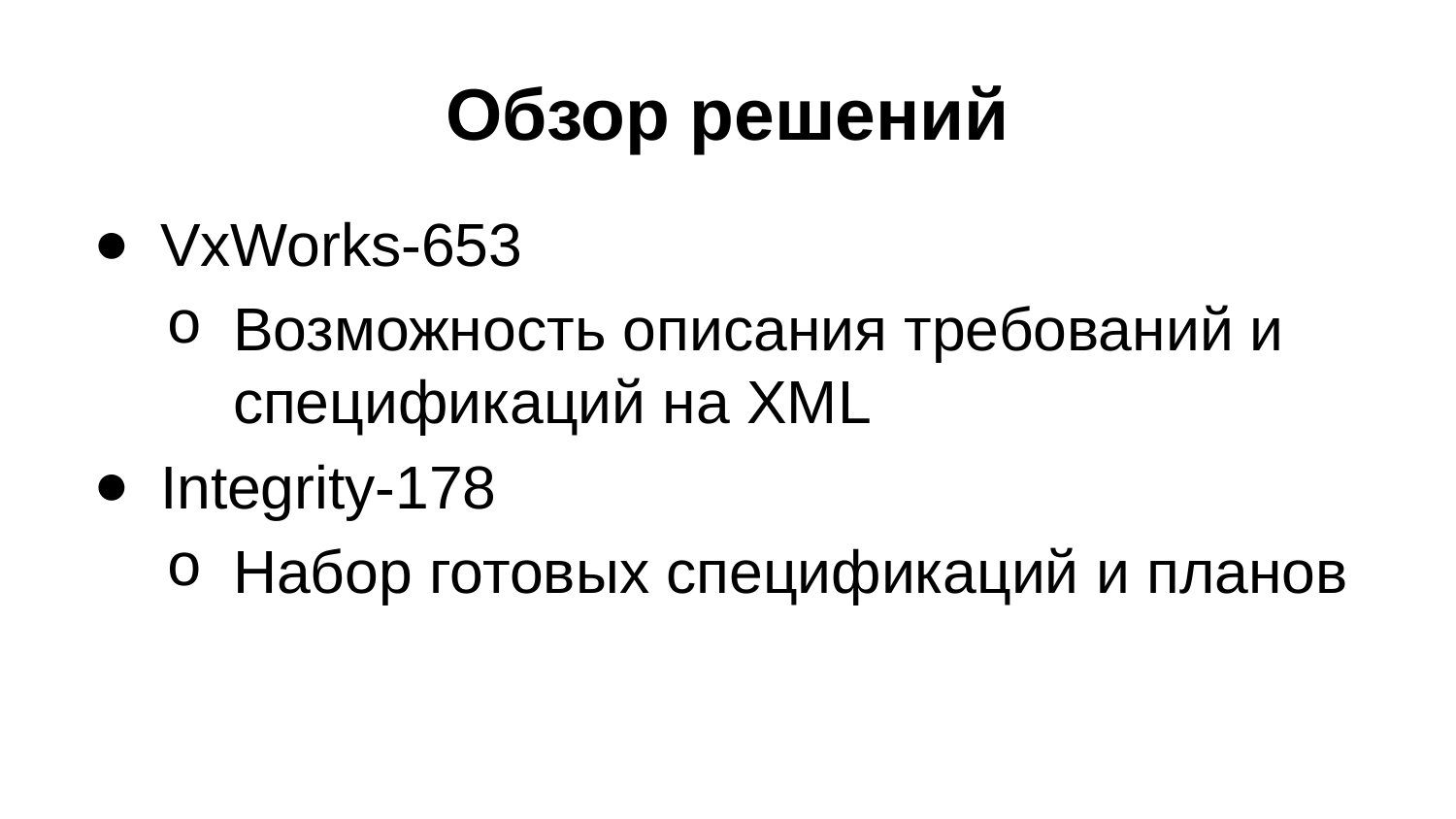

# Обзор решений
VxWorks-653
Возможность описания требований и спецификаций на XML
Integrity-178
Набор готовых спецификаций и планов